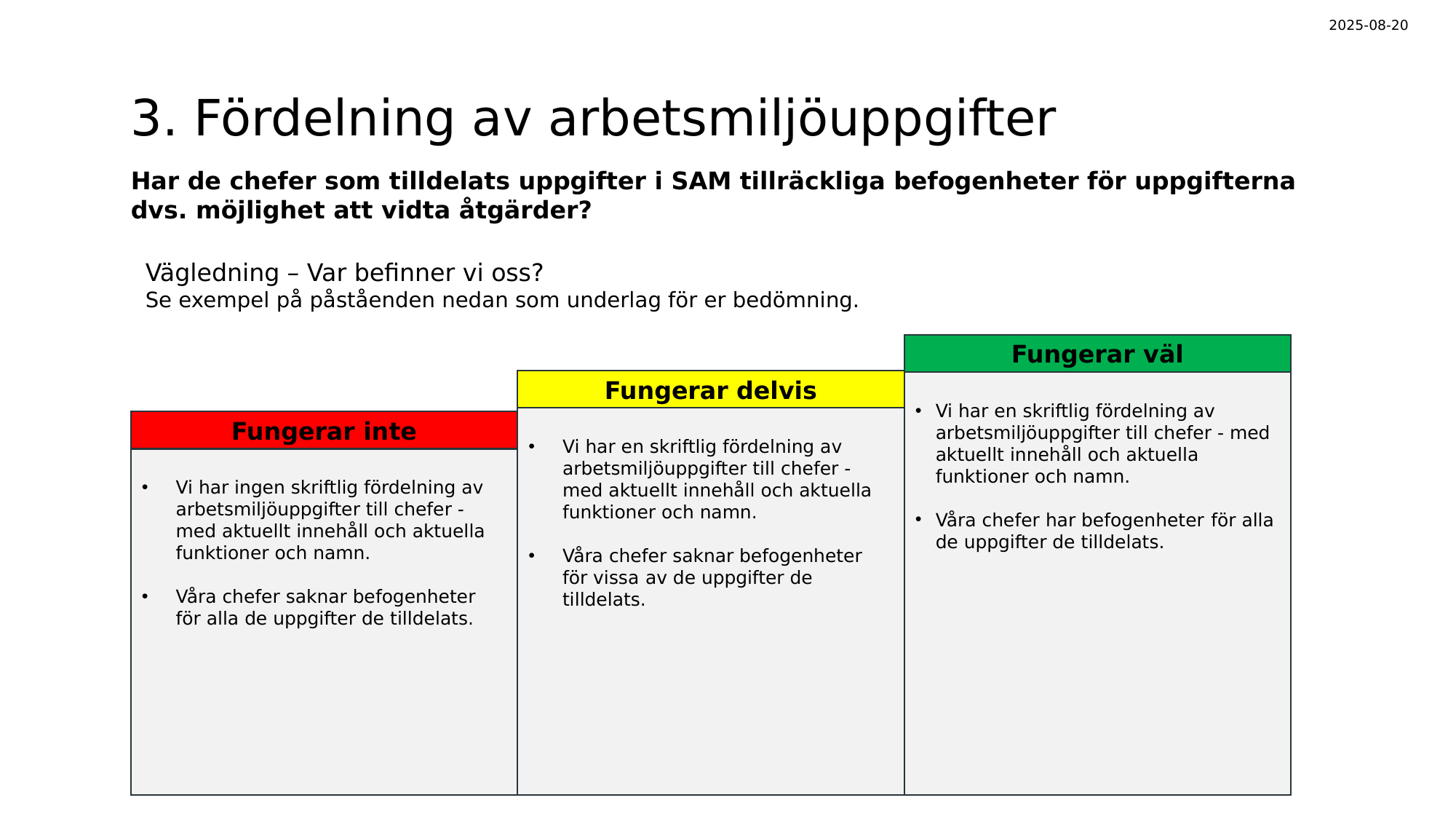

2025-08-20
# 3. Fördelning av arbetsmiljöuppgifter
Har de chefer som tilldelats uppgifter i SAM tillräckliga befogenheter för uppgifterna dvs. möjlighet att vidta åtgärder?

Vägledning – Var befinner vi oss?
Se exempel på påståenden nedan som underlag för er bedömning.
Fungerar väl
Fungerar delvis

Vi har en skriftlig fördelning av arbetsmiljöuppgifter till chefer - med aktuellt innehåll och aktuella funktioner och namn.

Våra chefer har befogenheter för alla de uppgifter de tilldelats.

Vi har en skriftlig fördelning av arbetsmiljöuppgifter till chefer - med aktuellt innehåll och aktuella funktioner och namn.

Våra chefer saknar befogenheter för vissa av de uppgifter de tilldelats.

Fungerar inte

Vi har ingen skriftlig fördelning av arbetsmiljöuppgifter till chefer - med aktuellt innehåll och aktuella funktioner och namn.

Våra chefer saknar befogenheter för alla de uppgifter de tilldelats.